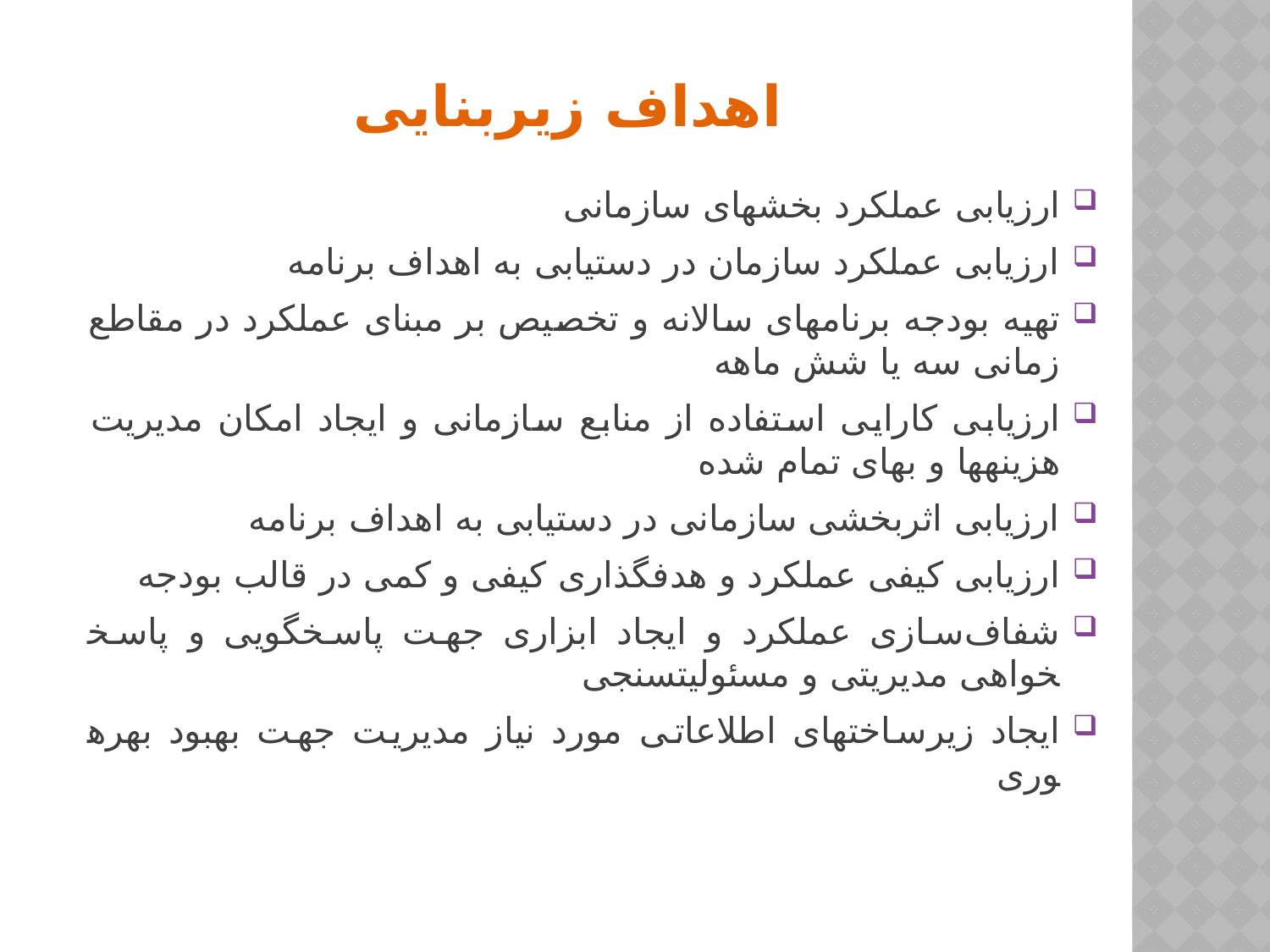

# اهداف زیربنایی
ارزیابی عملکرد بخش­های سازمانی
ارزیابی عملکرد سازمان در دستیابی به اهداف برنامه
تهیه بودجه برنامه­ای سالانه و تخصیص بر مبنای عملکرد در مقاطع زمانی سه یا شش ماهه
ارزیابی کارایی استفاده از منابع سازمانی و ایجاد امکان مدیریت هزینه­ها و بهای تمام شده
ارزیابی اثربخشی سازمانی در دستیابی به اهداف برنامه
ارزیابی کیفی عملکرد و هدف­گذاری کیفی و کمی در قالب بودجه
شفاف‌سازی عملکرد و ایجاد ابزاری جهت پاسخگویی و پاسخ­خواهی مدیریتی و مسئولیت­سنجی
ایجاد زیرساخت­های اطلاعاتی مورد نیاز مدیریت جهت بهبود بهره­وری